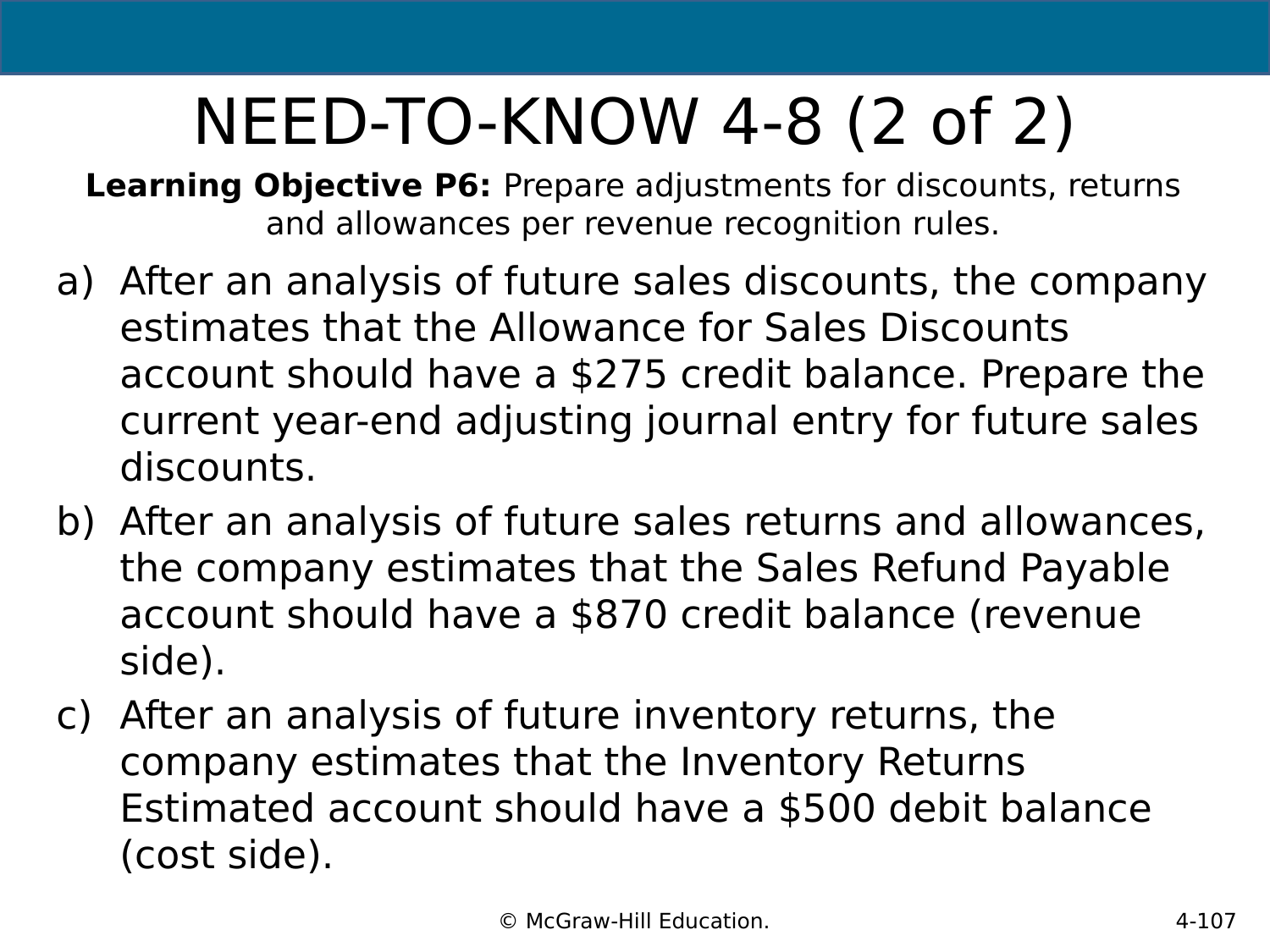

# NEED-TO-KNOW 4-8 (2 of 2)
Learning Objective P6: Prepare adjustments for discounts, returns and allowances per revenue recognition rules.
After an analysis of future sales discounts, the company estimates that the Allowance for Sales Discounts account should have a $275 credit balance. Prepare the current year-end adjusting journal entry for future sales discounts.
After an analysis of future sales returns and allowances, the company estimates that the Sales Refund Payable account should have a $870 credit balance (revenue side).
After an analysis of future inventory returns, the company estimates that the Inventory Returns Estimated account should have a $500 debit balance (cost side).